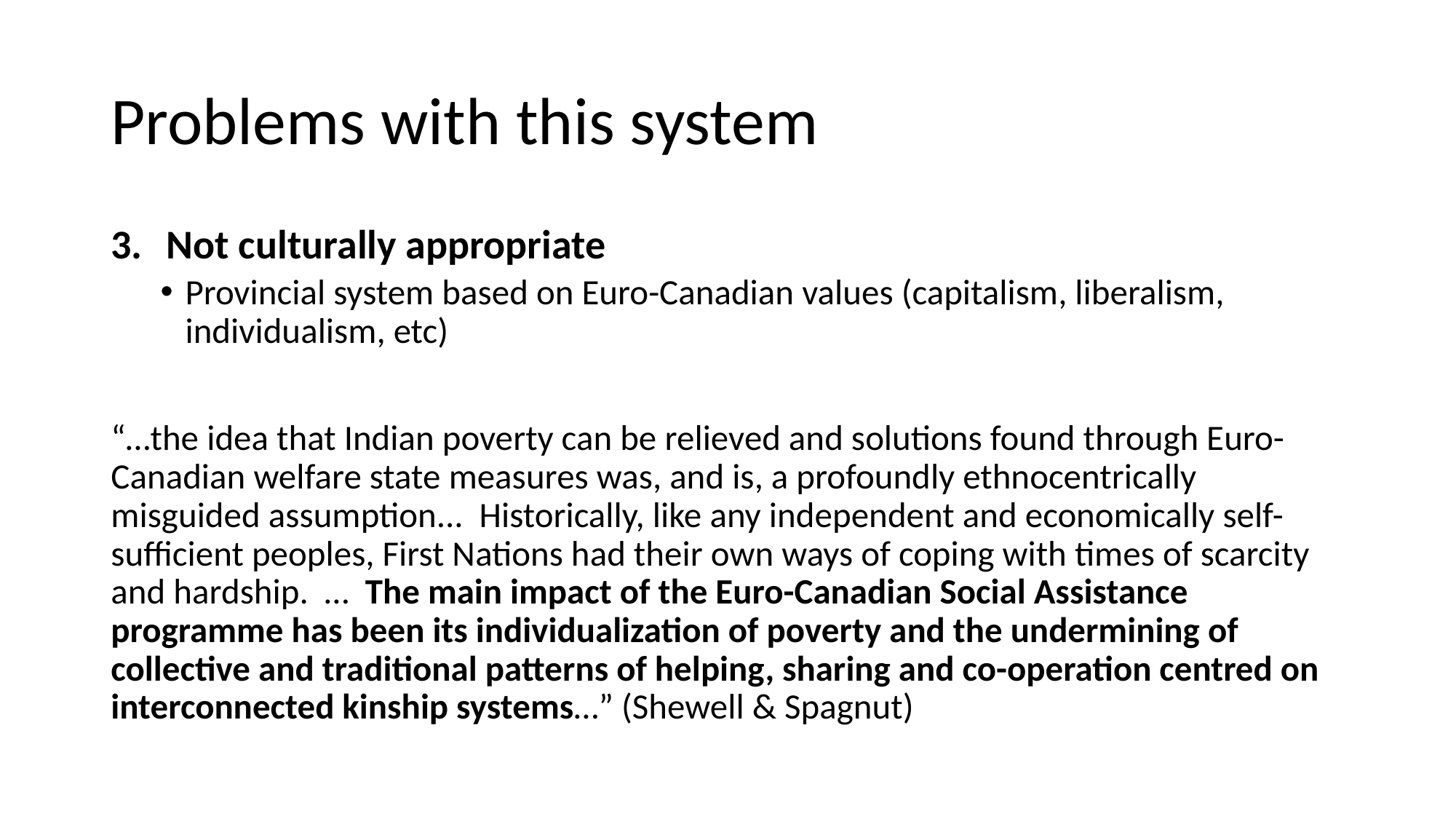

# Problems with this system
Not culturally appropriate
Provincial system based on Euro-Canadian values (capitalism, liberalism, individualism, etc)

“…the idea that Indian poverty can be relieved and solutions found through Euro-Canadian welfare state measures was, and is, a profoundly ethnocentrically misguided assumption...  Historically, like any independent and economically self-sufficient peoples, First Nations had their own ways of coping with times of scarcity and hardship.  …  The main impact of the Euro-Canadian Social Assistance programme has been its individualization of poverty and the undermining of collective and traditional patterns of helping, sharing and co-operation centred on interconnected kinship systems…” (Shewell & Spagnut)